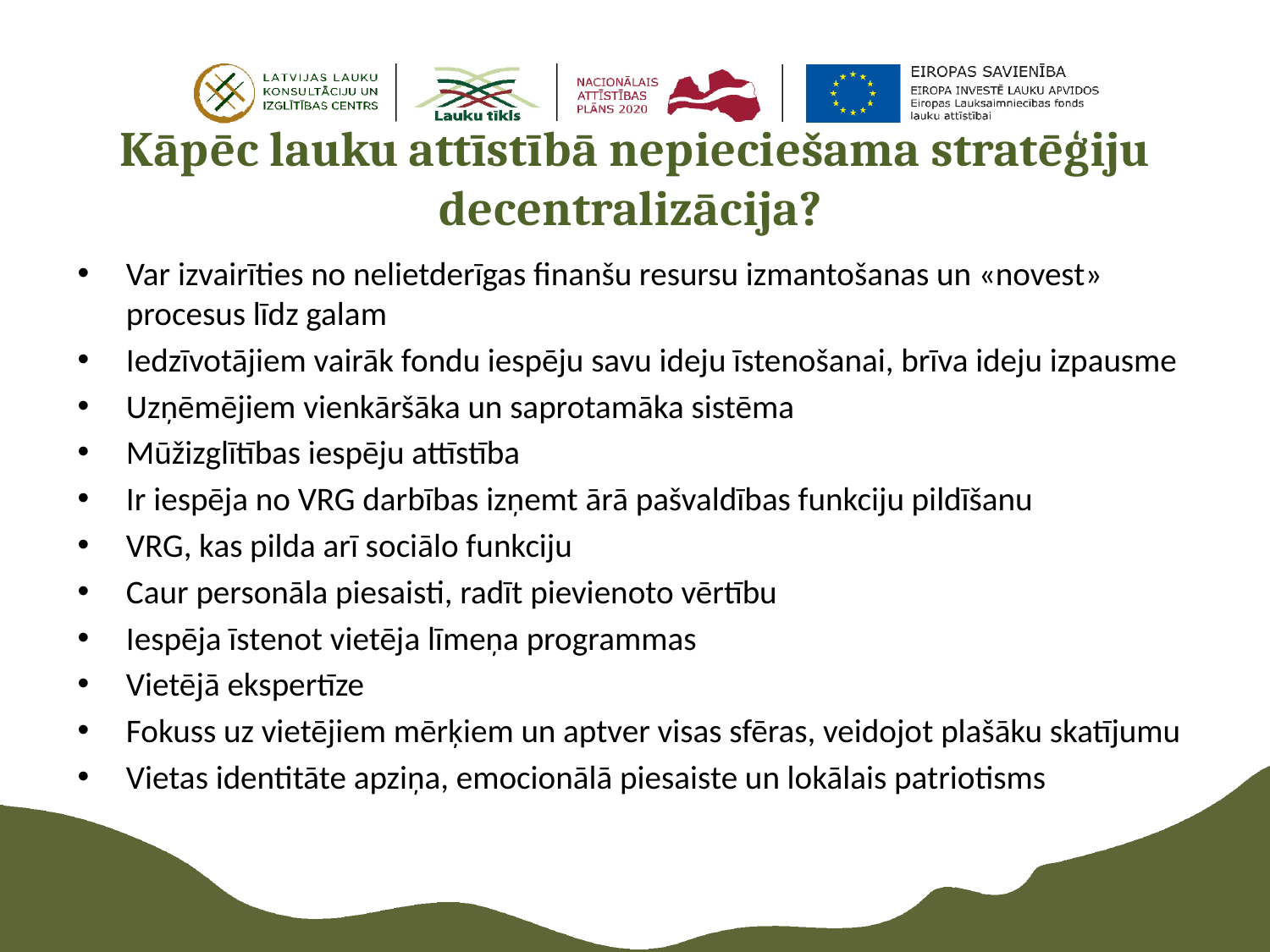

# Kāpēc lauku attīstībā nepieciešama stratēģiju decentralizācija?
Var izvairīties no nelietderīgas finanšu resursu izmantošanas un «novest» procesus līdz galam
Iedzīvotājiem vairāk fondu iespēju savu ideju īstenošanai, brīva ideju izpausme
Uzņēmējiem vienkāršāka un saprotamāka sistēma
Mūžizglītības iespēju attīstība
Ir iespēja no VRG darbības izņemt ārā pašvaldības funkciju pildīšanu
VRG, kas pilda arī sociālo funkciju
Caur personāla piesaisti, radīt pievienoto vērtību
Iespēja īstenot vietēja līmeņa programmas
Vietējā ekspertīze
Fokuss uz vietējiem mērķiem un aptver visas sfēras, veidojot plašāku skatījumu
Vietas identitāte apziņa, emocionālā piesaiste un lokālais patriotisms